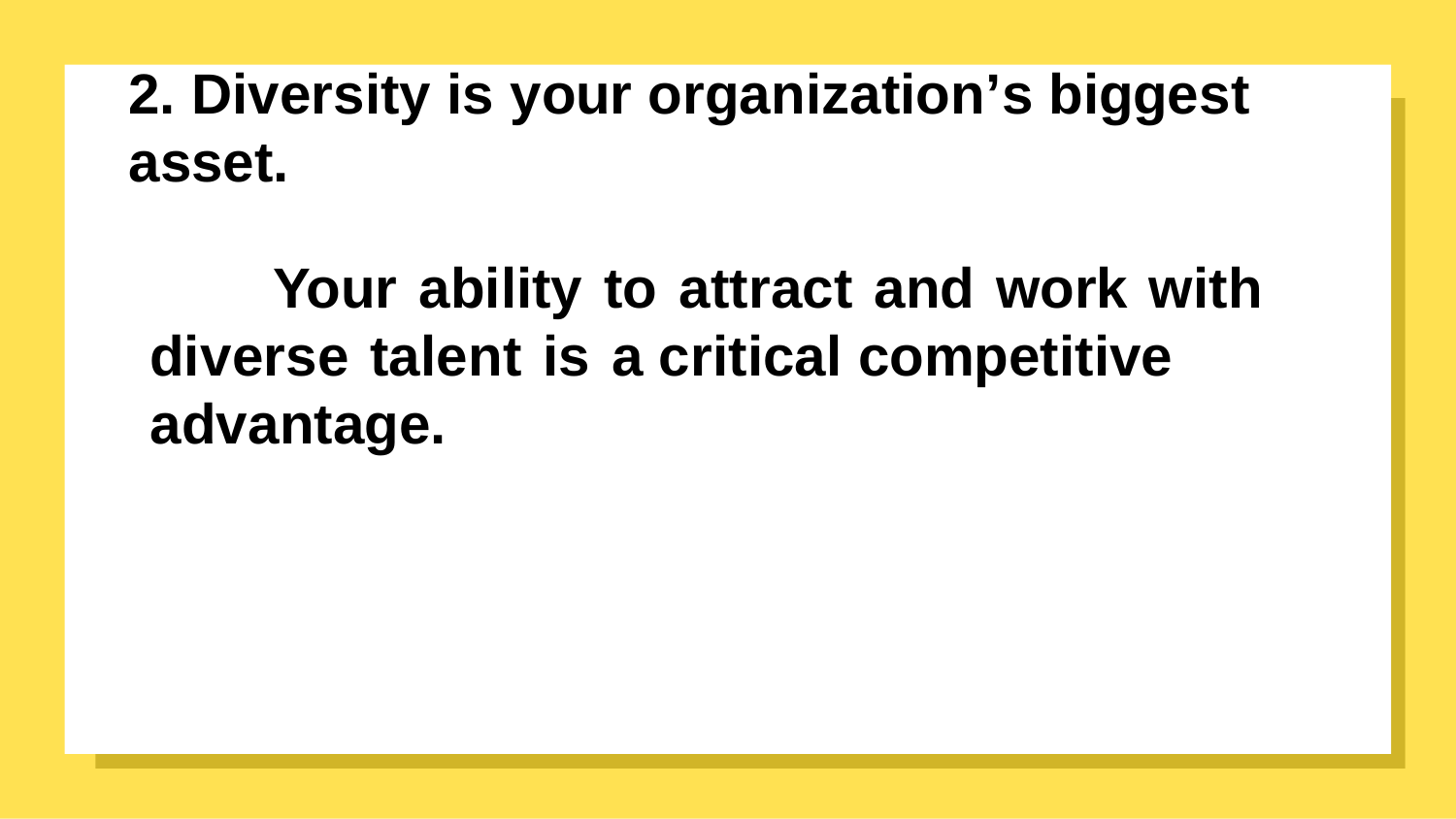

# 2. Diversity is your organization’s biggest asset.
Your ability to attract and work with diverse talent is a critical competitive advantage.